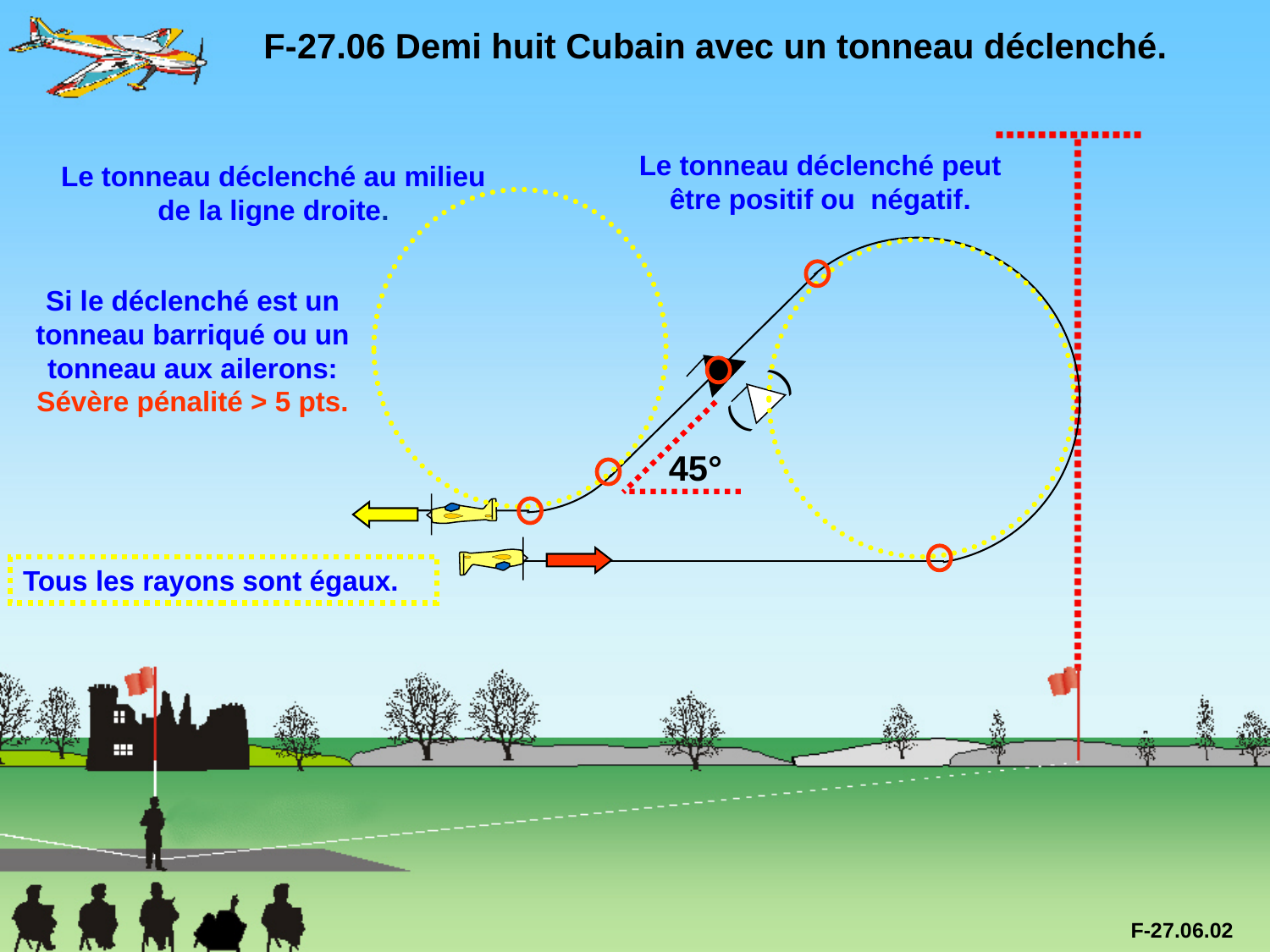

F-27.06 Demi huit Cubain avec un tonneau déclenché.
Le tonneau déclenché peut être positif ou  négatif.
Le tonneau déclenché au milieu de la ligne droite.

Si le déclenché est un tonneau barriqué ou un tonneau aux ailerons:
Sévère pénalité > 5 pts.
(     )

45°

Tous les rayons sont égaux.

F-27.06.02